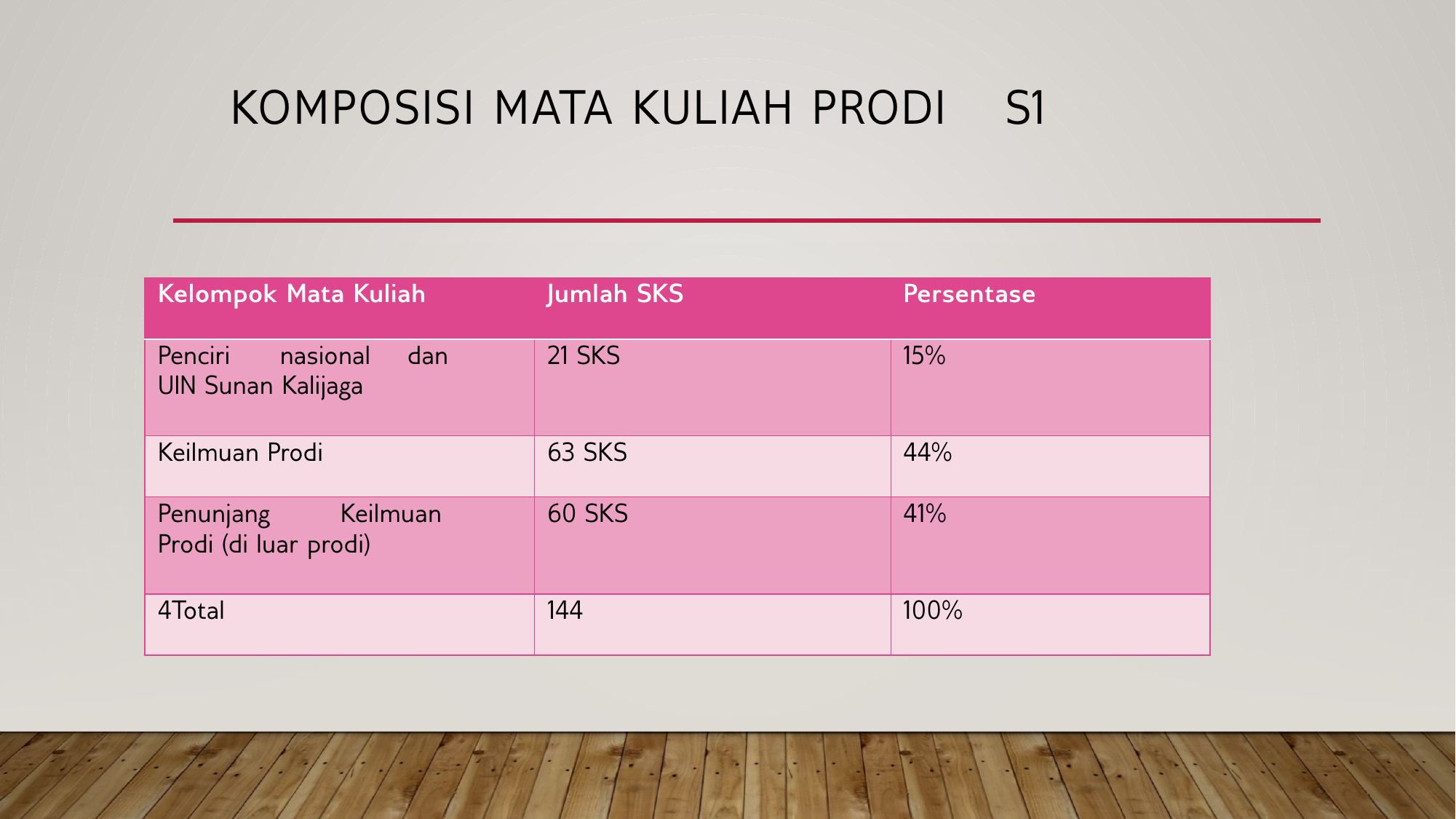

# Komposisi Mata Kuliah Prodi      S1
| Kelompok Mata Kuliah | Jumlah SKS | Persentase |
| --- | --- | --- |
| Penciri nasional dan UIN Sunan Kalijaga | 21 SKS | 15% |
| Keilmuan Prodi | 63 SKS | 44% |
| Penunjang Keilmuan Prodi (di luar prodi) | 60 SKS | 41% |
| 4Total | 144 | 100% |